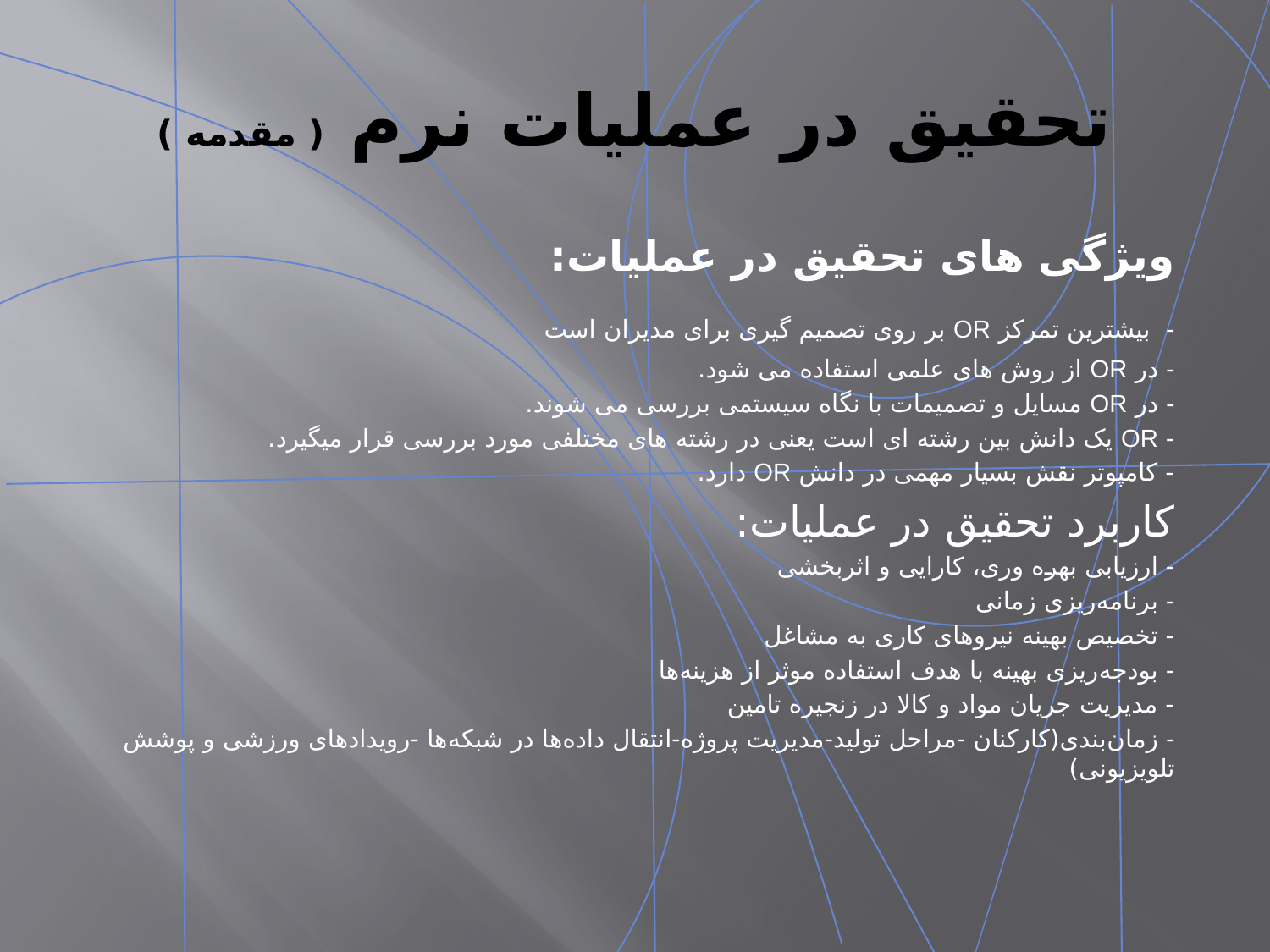

# تحقیق در عملیات نرم ( مقدمه )
ویژگی های تحقیق در عملیات:
- بیشترین تمرکز OR بر روی تصمیم گیری برای مدیران است
- در OR از روش های علمی استفاده می شود.
- در OR مسایل و تصمیمات با نگاه سیستمی بررسی می شوند.
- OR یک دانش بین رشته ای است یعنی در رشته های مختلفی مورد بررسی قرار میگیرد.
- کامپوتر نقش بسیار مهمی در دانش OR دارد.
کاربرد تحقیق در عملیات:
- ارزیابی بهره وری، کارایی و اثربخشی
- برنامه‌ریزی زمانی
- تخصیص بهینه نیروهای کاری به مشاغل
- بودجه‌ریزی بهینه با هدف استفاده موثر از هزینه‌ها
- مدیریت جریان مواد و کالا در زنجیره تامین
- زمان‌بندی(کارکنان -مراحل تولید-مدیریت پروژه-انتقال داده‌ها در شبکه‌ها -رویدادهای ورزشی و پوشش تلویزیونی)